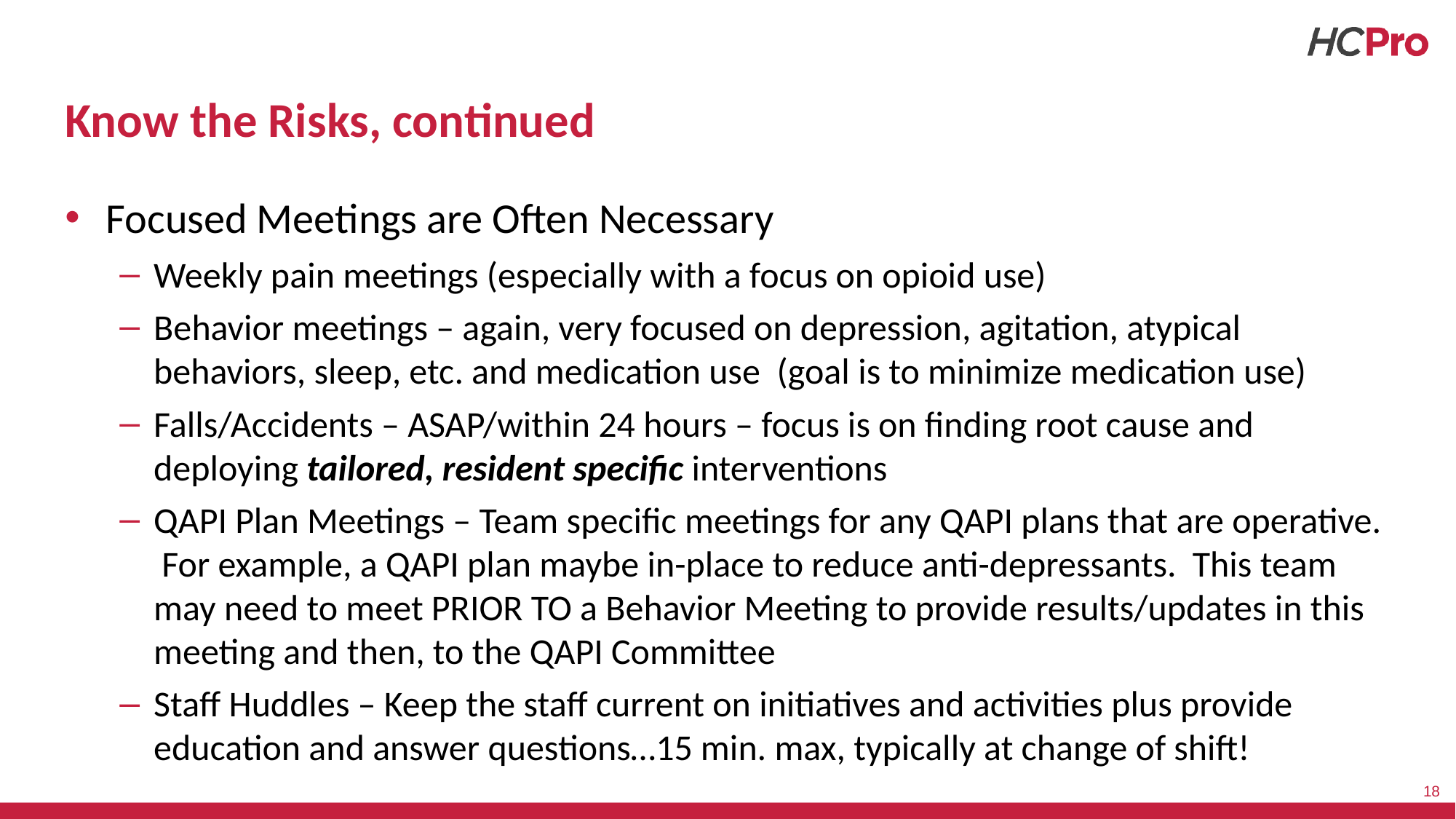

# Know the Risks, continued
Focused Meetings are Often Necessary
Weekly pain meetings (especially with a focus on opioid use)
Behavior meetings – again, very focused on depression, agitation, atypical behaviors, sleep, etc. and medication use  (goal is to minimize medication use)
Falls/Accidents – ASAP/within 24 hours – focus is on finding root cause and deploying tailored, resident specific interventions
QAPI Plan Meetings – Team specific meetings for any QAPI plans that are operative.  For example, a QAPI plan maybe in-place to reduce anti-depressants.  This team may need to meet PRIOR TO a Behavior Meeting to provide results/updates in this meeting and then, to the QAPI Committee
Staff Huddles – Keep the staff current on initiatives and activities plus provide education and answer questions…15 min. max, typically at change of shift!